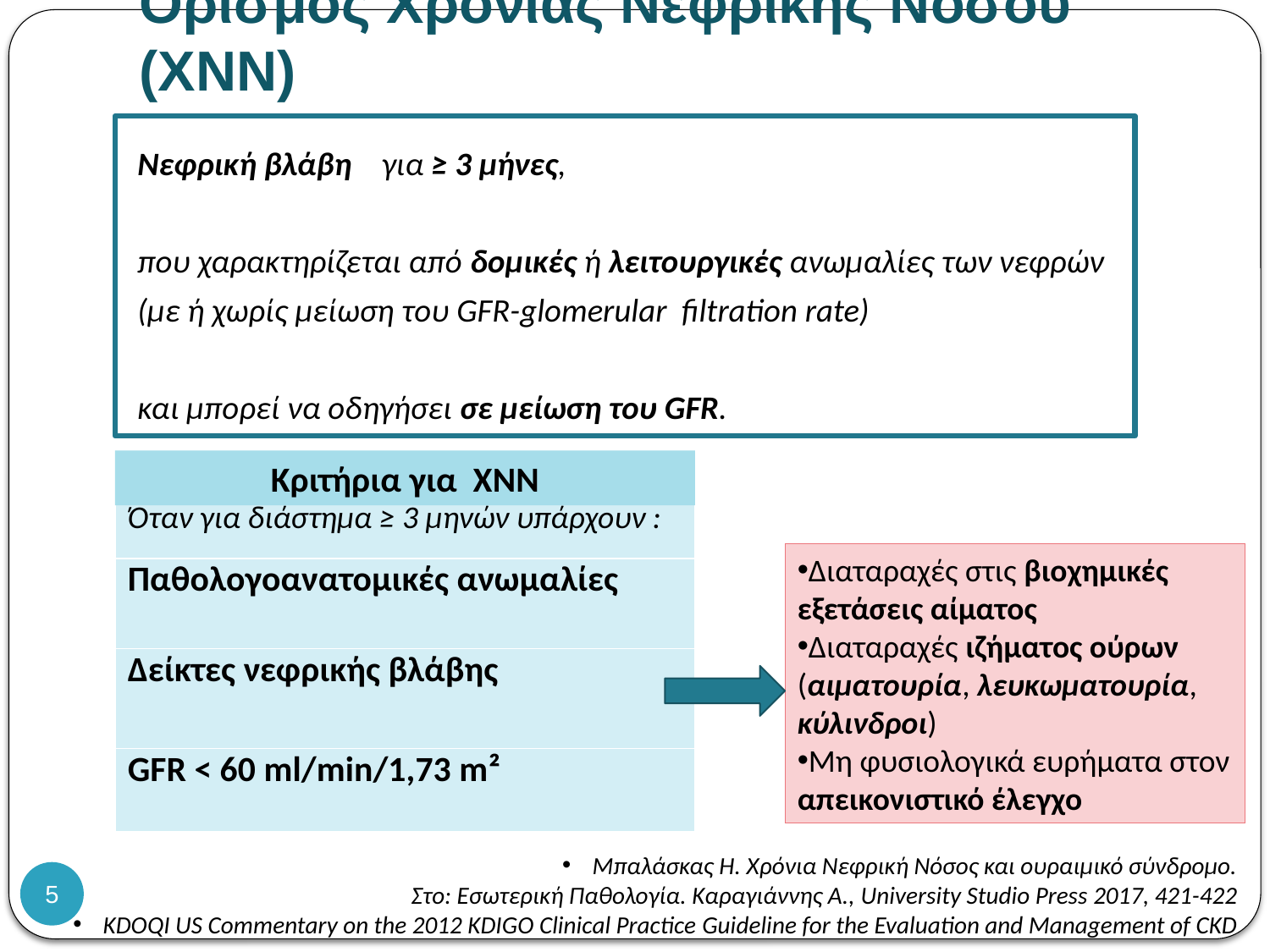

# Ορισμός Χρόνιας Νεφρικής Νόσου (ΧΝΝ)

Νεφρική βλάβη    για ≥ 3 μήνες,

που χαρακτηρίζεται από δομικές ή λειτουργικές ανωμαλίες των νεφρών
(με ή χωρίς μείωση του GFR-glomerular  filtration rate)

και μπορεί να οδηγήσει σε μείωση του GFR.
Κριτήρια για  ΧΝΝ
| Όταν για διάστημα ≥ 3 μηνών υπάρχουν : |
| --- |
| Παθολογοανατομικές ανωμαλίες |
| Δείκτες νεφρικής βλάβης |
| GFR < 60 ml/min/1,73 m² |
Διαταραχές στις βιοχημικές εξετάσεις αίματος
Διαταραχές ιζήματος ούρων (αιματουρία, λευκωματουρία, κύλινδροι)
Μη φυσιολογικά ευρήματα στον απεικονιστικό έλεγχο

Μπαλάσκας Η. Χρόνια Νεφρική Νόσος και ουραιμικό σύνδρομο.
 Στο: Εσωτερική Παθολογία. Καραγιάννης Α., University Studio Press 2017, 421-422
KDOQI US Commentary on the 2012 KDIGO Clinical Practice Guideline for the Evaluation and Management of CKD

5